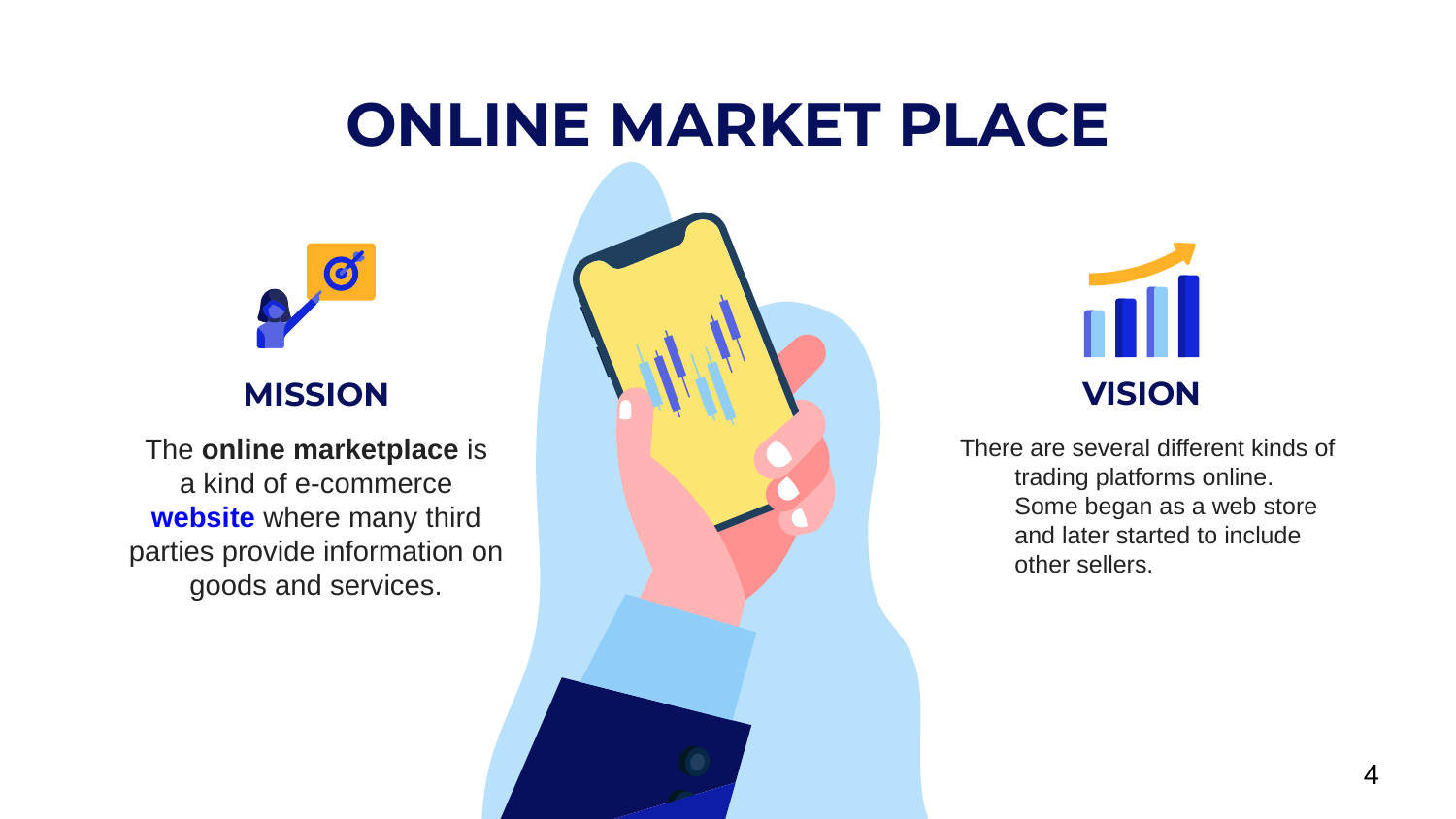

# ONLINE MARKET PLACE

VISION
MISSION
The online marketplace is a kind of e-commerce website where many third parties provide information on goods and services.
There are several different kinds of trading platforms online. Some began as a web store and later started to include other sellers.

4